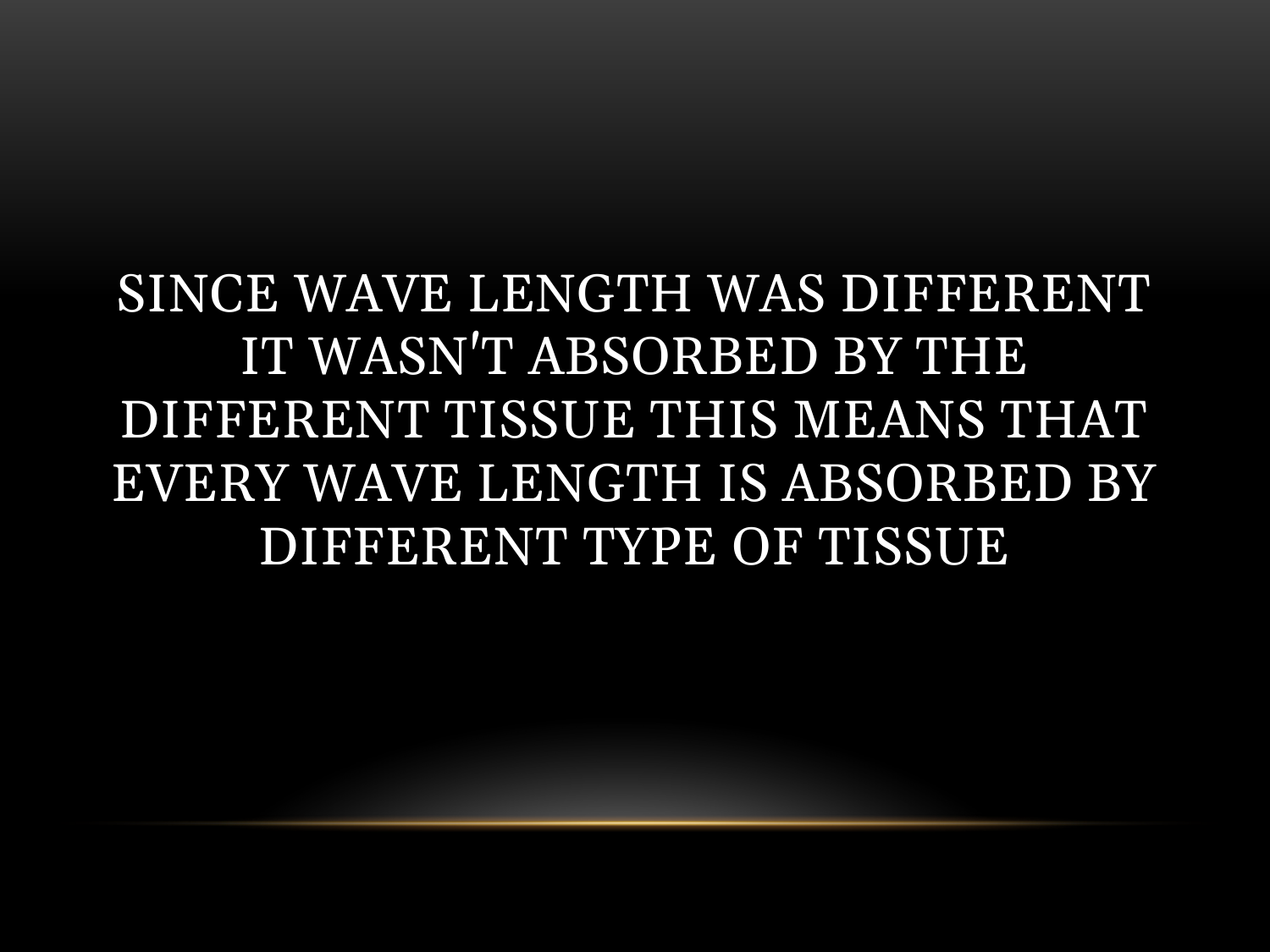

# Since wave length was different it wasn't absorbed by the different tissue this means that every wave length is absorbed by different type of tissue